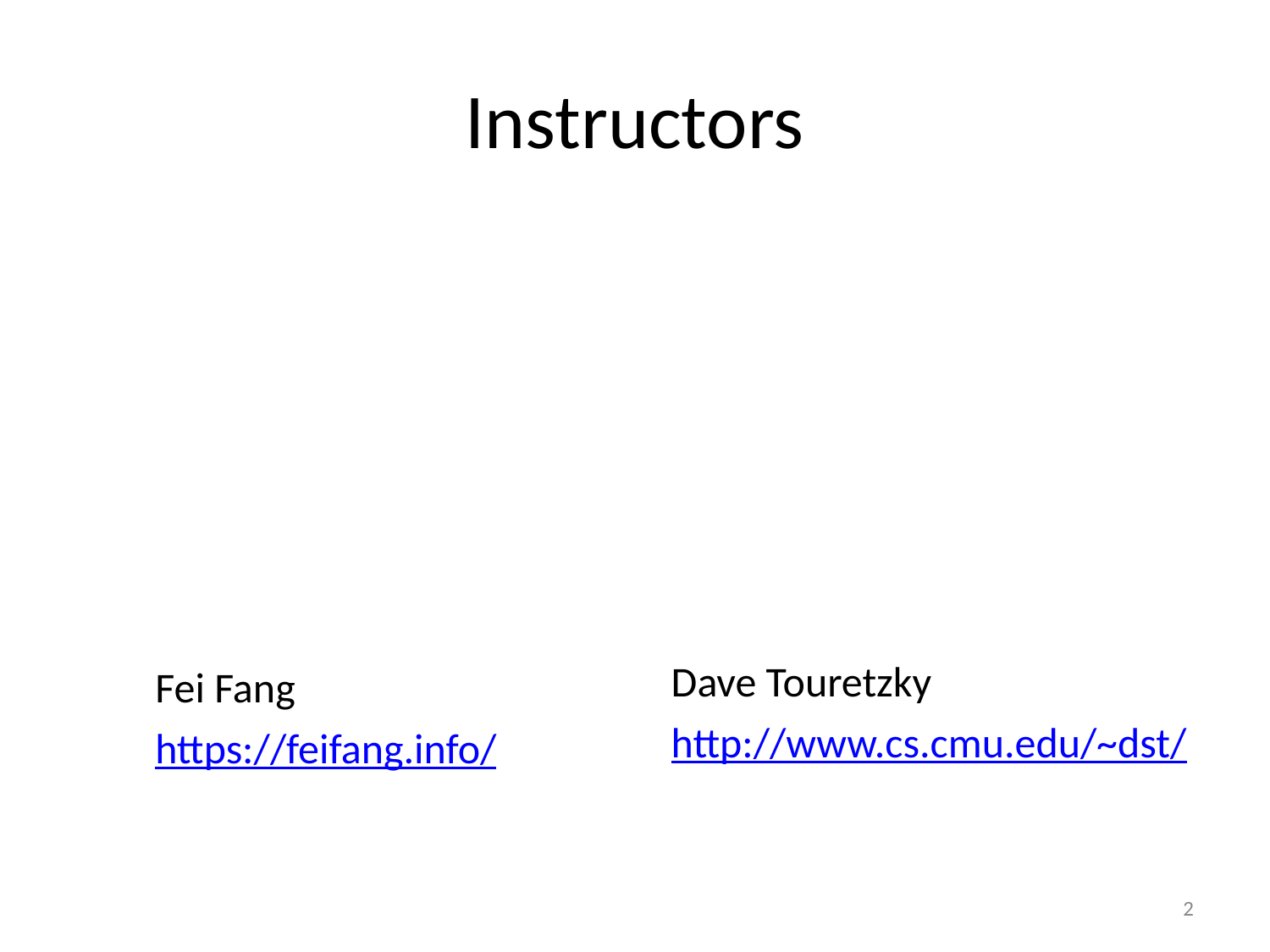

# Instructors
Fei Fang
https://feifang.info/
Dave Touretzky
http://www.cs.cmu.edu/~dst/

2